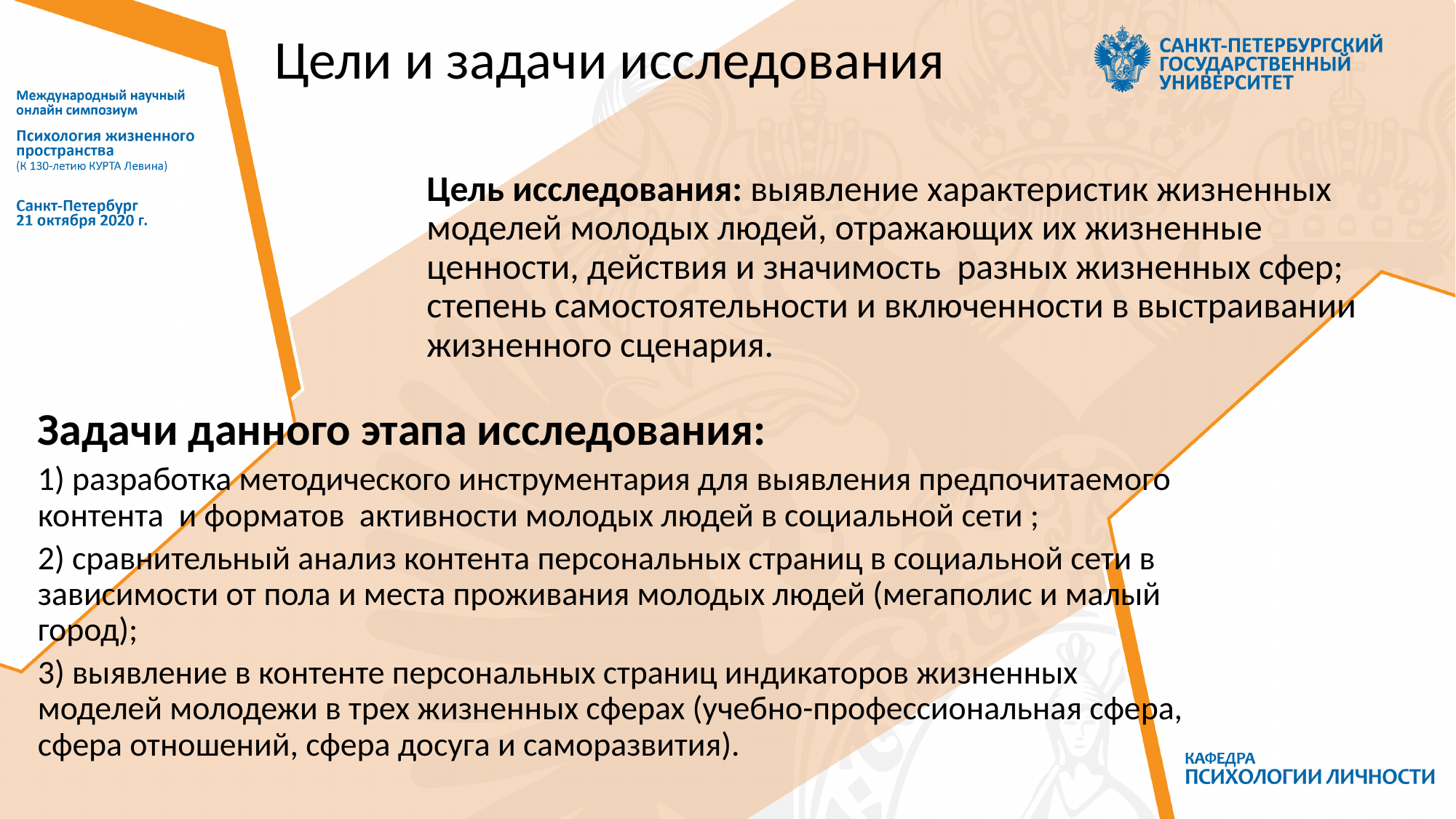

# Цели и задачи исследования
Цель исследования: выявление характеристик жизненных моделей молодых людей, отражающих их жизненные ценности, действия и значимость  разных жизненных сфер;  степень самостоятельности и включенности в выстраивании жизненного сценария.
Задачи данного этапа исследования:
1) разработка методического инструментария для выявления предпочитаемого контента  и форматов  активности молодых людей в социальной сети ;
2) сравнительный анализ контента персональных страниц в социальной сети в зависимости от пола и места проживания молодых людей (мегаполис и малый город);
3) выявление в контенте персональных страниц индикаторов жизненных моделей молодежи в трех жизненных сферах (учебно-профессиональная сфера, сфера отношений, сфера досуга и саморазвития).